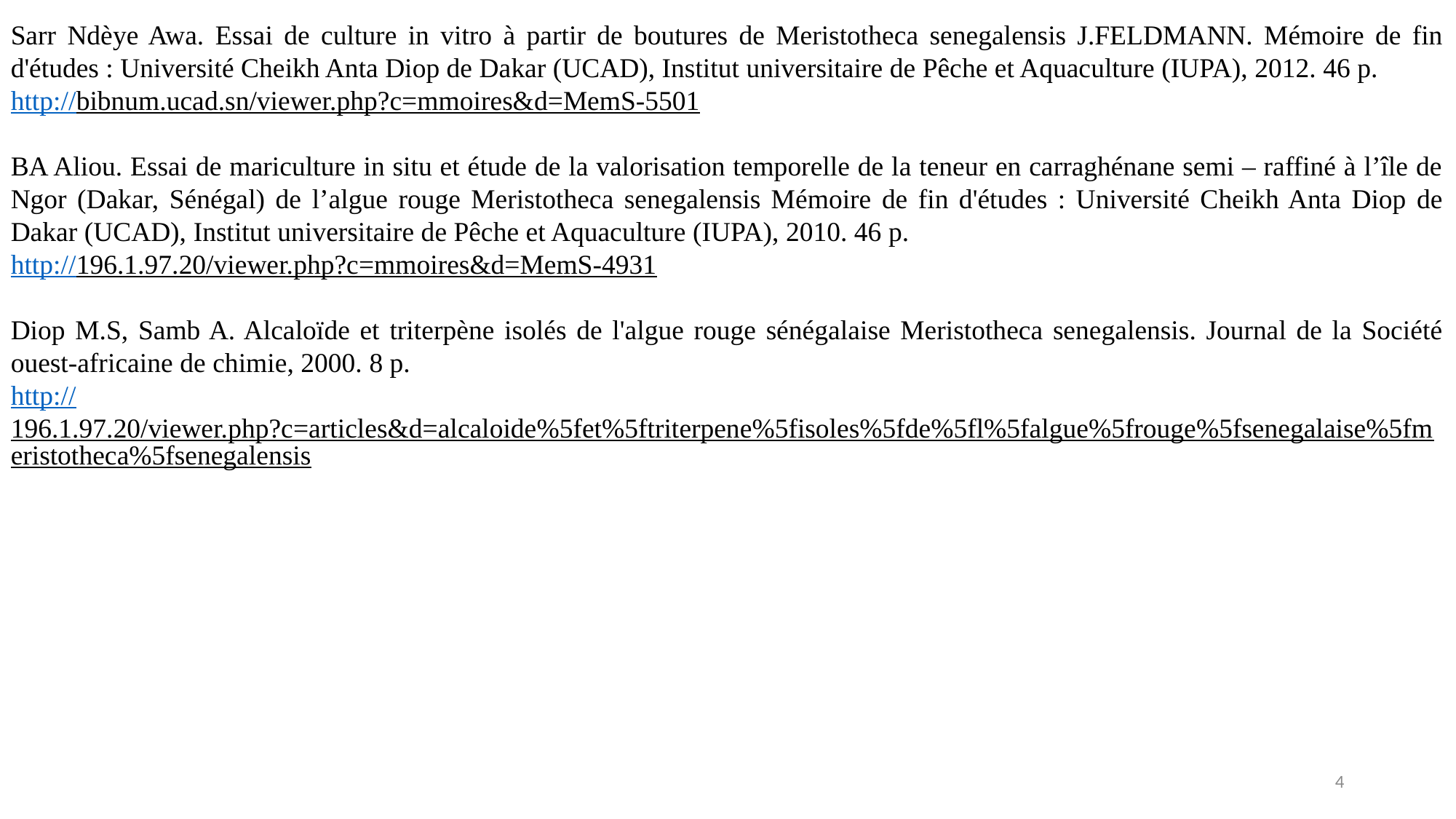

Sarr Ndèye Awa. Essai de culture in vitro à partir de boutures de Meristotheca senegalensis J.FELDMANN. Mémoire de fin d'études : Université Cheikh Anta Diop de Dakar (UCAD), Institut universitaire de Pêche et Aquaculture (IUPA), 2012. 46 p.
http://bibnum.ucad.sn/viewer.php?c=mmoires&d=MemS-5501

BA Aliou. Essai de mariculture in situ et étude de la valorisation temporelle de la teneur en carraghénane semi – raffiné à l’île de Ngor (Dakar, Sénégal) de l’algue rouge Meristotheca senegalensis Mémoire de fin d'études : Université Cheikh Anta Diop de Dakar (UCAD), Institut universitaire de Pêche et Aquaculture (IUPA), 2010. 46 p.
http://196.1.97.20/viewer.php?c=mmoires&d=MemS-4931

Diop M.S, Samb A. Alcaloïde et triterpène isolés de l'algue rouge sénégalaise Meristotheca senegalensis. Journal de la Société ouest-africaine de chimie, 2000. 8 p.
http://196.1.97.20/viewer.php?c=articles&d=alcaloide%5fet%5ftriterpene%5fisoles%5fde%5fl%5falgue%5frouge%5fsenegalaise%5fmeristotheca%5fsenegalensis

4